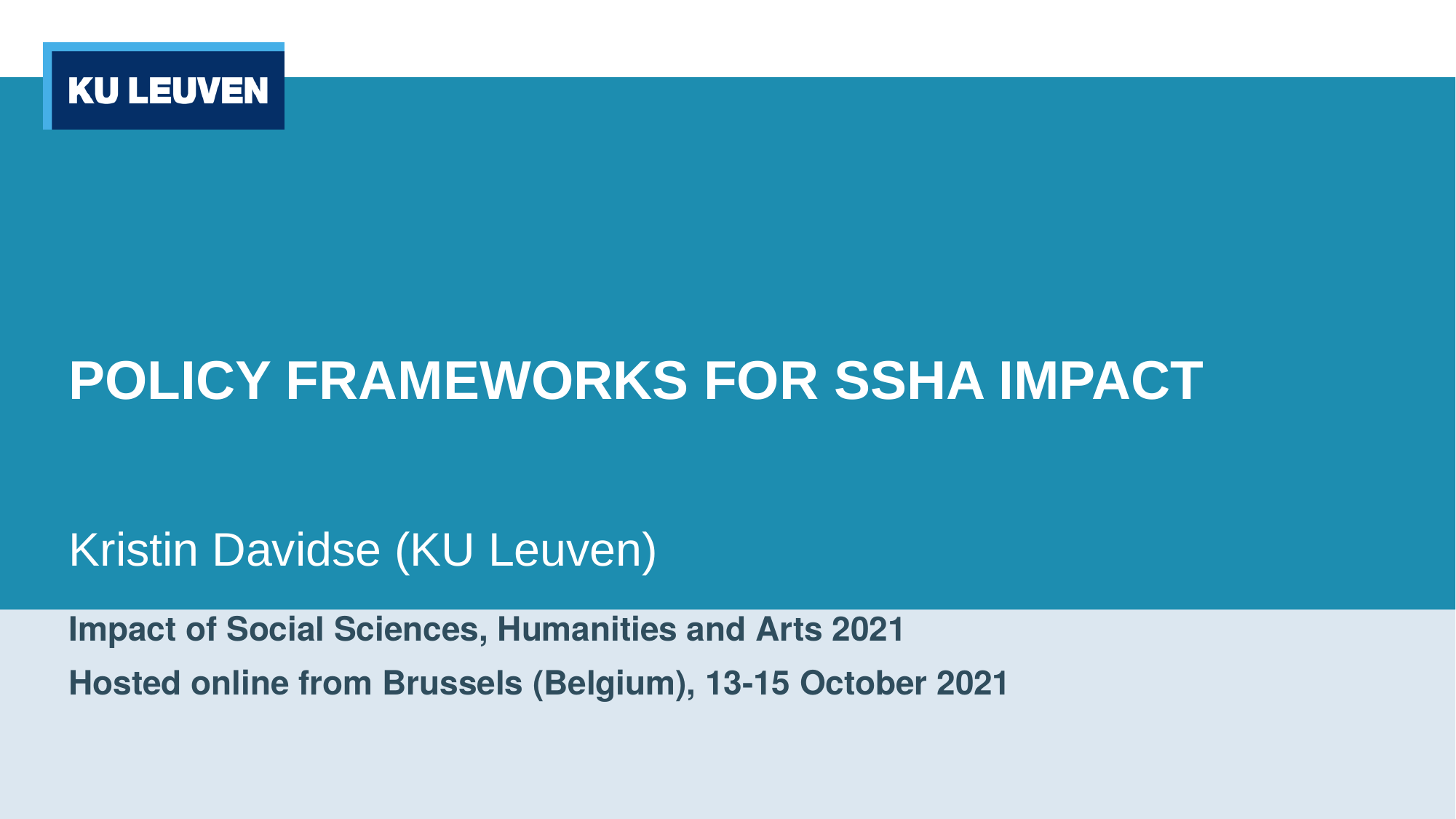

# POLICY FRAMEWORKS FOR SSHA IMPACT Kristin Davidse (KU Leuven)
Impact of Social Sciences, Humanities and Arts 2021
Hosted online from Brussels (Belgium), 13-15 October 2021